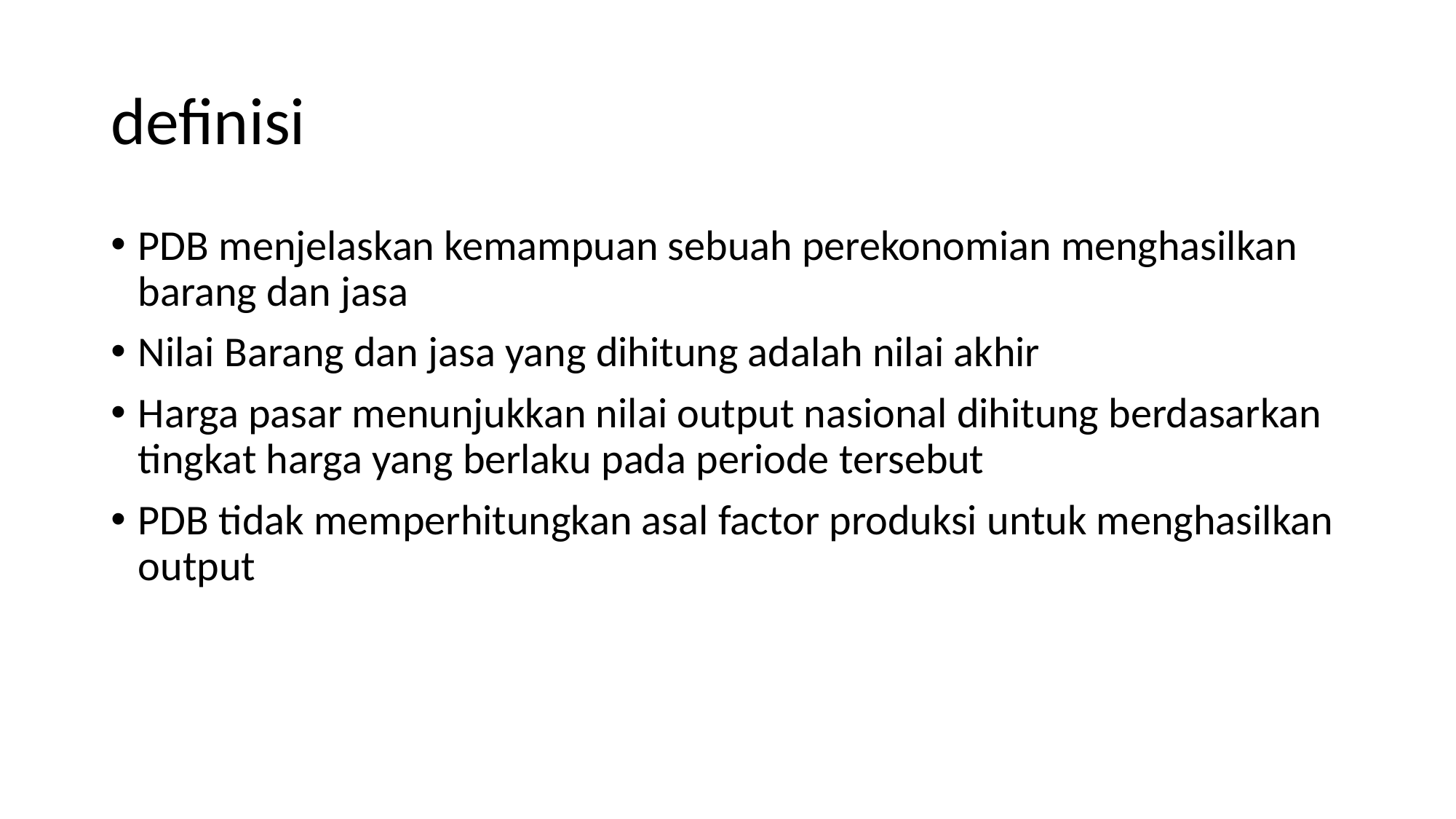

# definisi
PDB menjelaskan kemampuan sebuah perekonomian menghasilkan barang dan jasa
Nilai Barang dan jasa yang dihitung adalah nilai akhir
Harga pasar menunjukkan nilai output nasional dihitung berdasarkan tingkat harga yang berlaku pada periode tersebut
PDB tidak memperhitungkan asal factor produksi untuk menghasilkan output